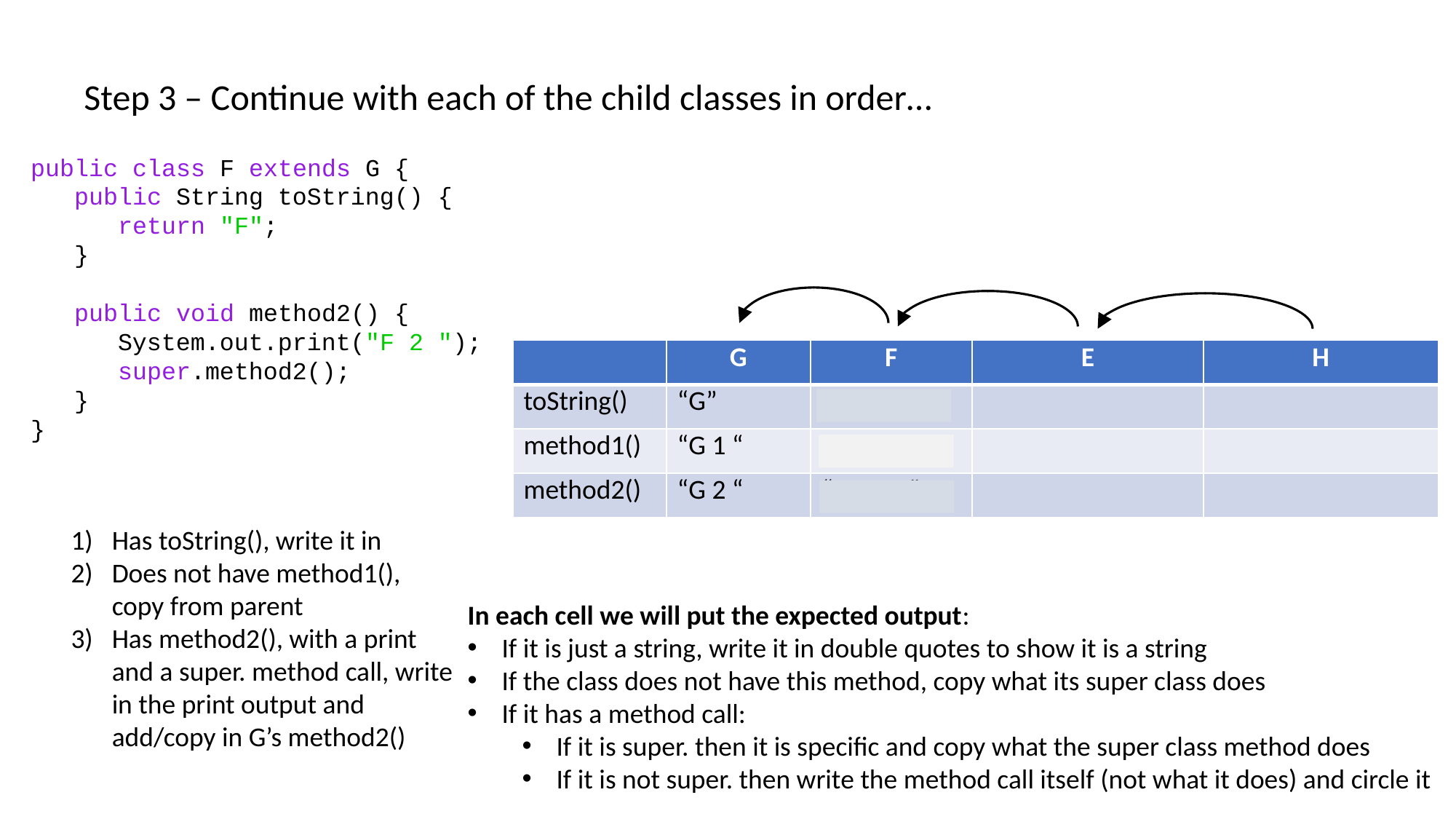

Step 3 – Continue with each of the child classes in order…
public class F extends G {
   public String toString() {
      return "F";
   }
   public void method2() {
      System.out.print("F 2 ");
      super.method2();
   }
}

|  | G | F | E | H |
| --- | --- | --- | --- | --- |
| toString() | “G” | “F” |  |  |
| method1() | “G 1 “ | “G 1 “ |  |  |
| method2() | “G 2 “ | “F 2 G 2” |  |  |

Has toString(), write it in
Does not have method1(), copy from parent
Has method2(), with a print and a super. method call, write in the print output and add/copy in G’s method2()
In each cell we will put the expected output:
If it is just a string, write it in double quotes to show it is a string
If the class does not have this method, copy what its super class does
If it has a method call:
If it is super. then it is specific and copy what the super class method does
If it is not super. then write the method call itself (not what it does) and circle it